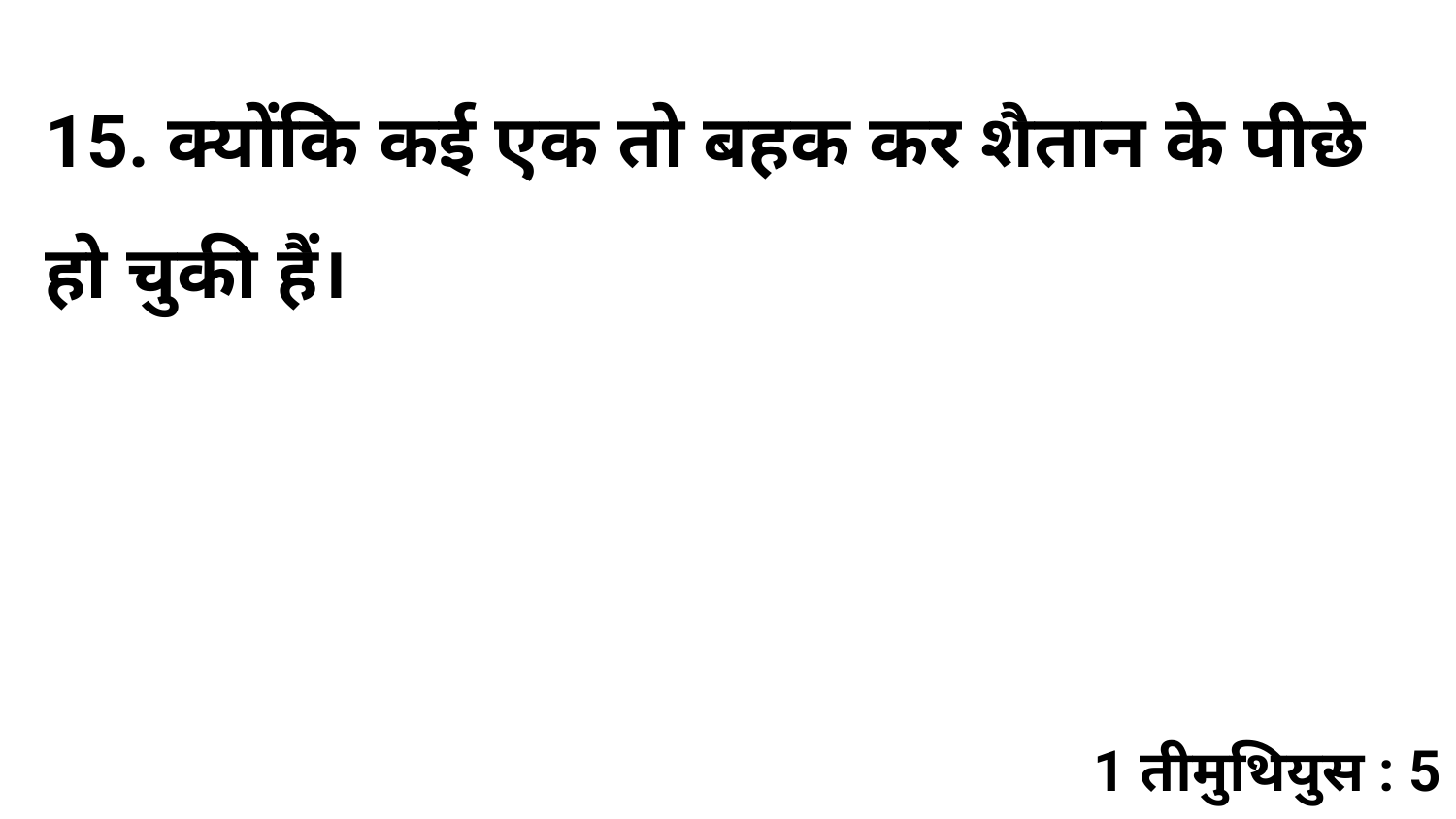

15. क्योंकि कई एक तो बहक कर शैतान के पीछे हो चुकी हैं।
1 तीमुथियुस : 5